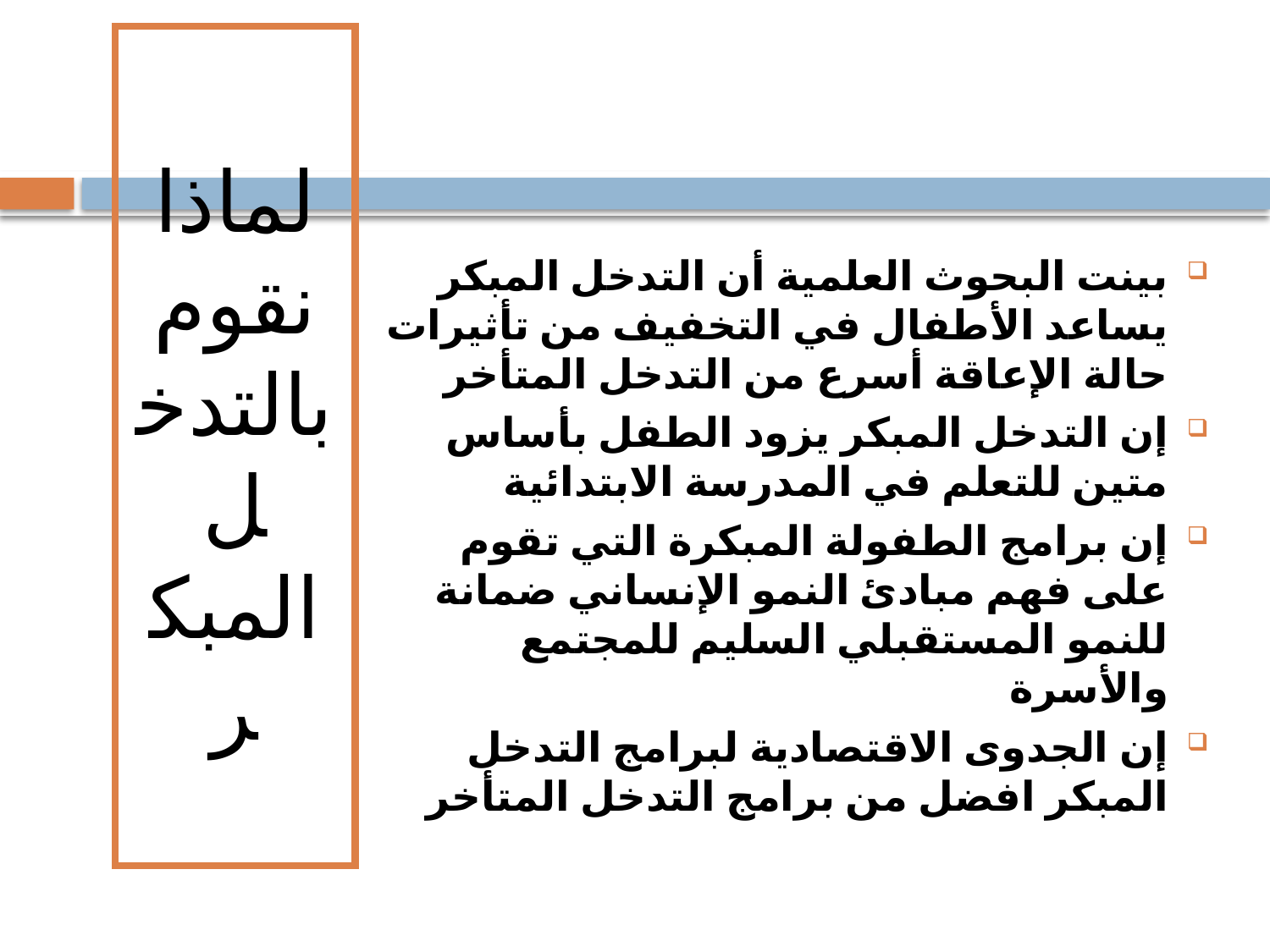

لماذا نقوم بالتدخل المبكر
بينت البحوث العلمية أن التدخل المبكر يساعد الأطفال في التخفيف من تأثيرات حالة الإعاقة أسرع من التدخل المتأخر
إن التدخل المبكر يزود الطفل بأساس متين للتعلم في المدرسة الابتدائية
إن برامج الطفولة المبكرة التي تقوم على فهم مبادئ النمو الإنساني ضمانة للنمو المستقبلي السليم للمجتمع والأسرة
إن الجدوى الاقتصادية لبرامج التدخل المبكر افضل من برامج التدخل المتأخر